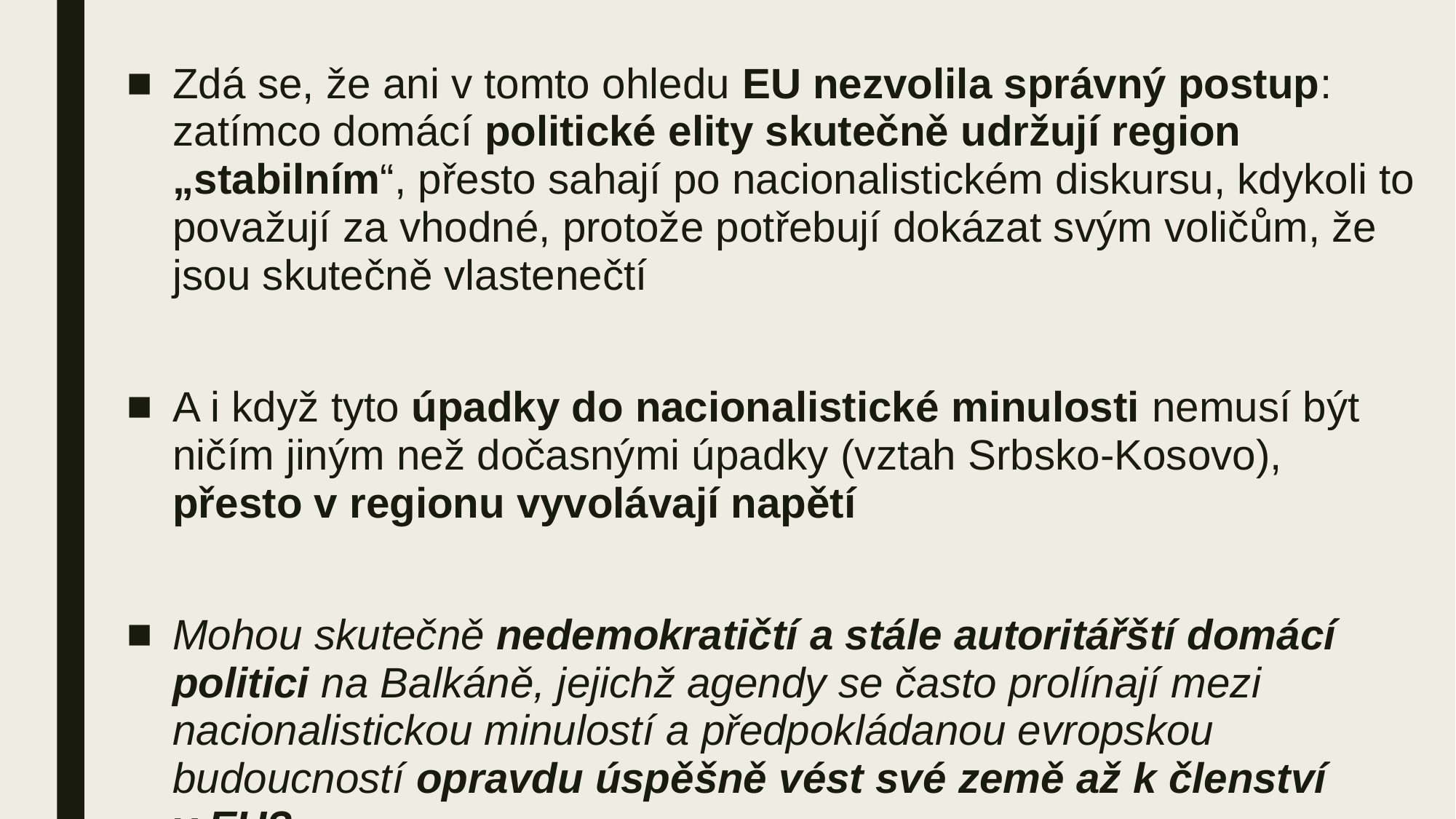

Zdá se, že ani v tomto ohledu EU nezvolila správný postup: zatímco domácí politické elity skutečně udržují region „stabilním“, přesto sahají po nacionalistickém diskursu, kdykoli to považují za vhodné, protože potřebují dokázat svým voličům, že jsou skutečně vlastenečtí

A i když tyto úpadky do nacionalistické minulosti nemusí být ničím jiným než dočasnými úpadky (vztah Srbsko-Kosovo), přesto v regionu vyvolávají napětí

Mohou skutečně nedemokratičtí a stále autoritářští domácí politici na Balkáně, jejichž agendy se často prolínají mezi nacionalistickou minulostí a předpokládanou evropskou budoucností opravdu úspěšně vést své země až k členství v EU?